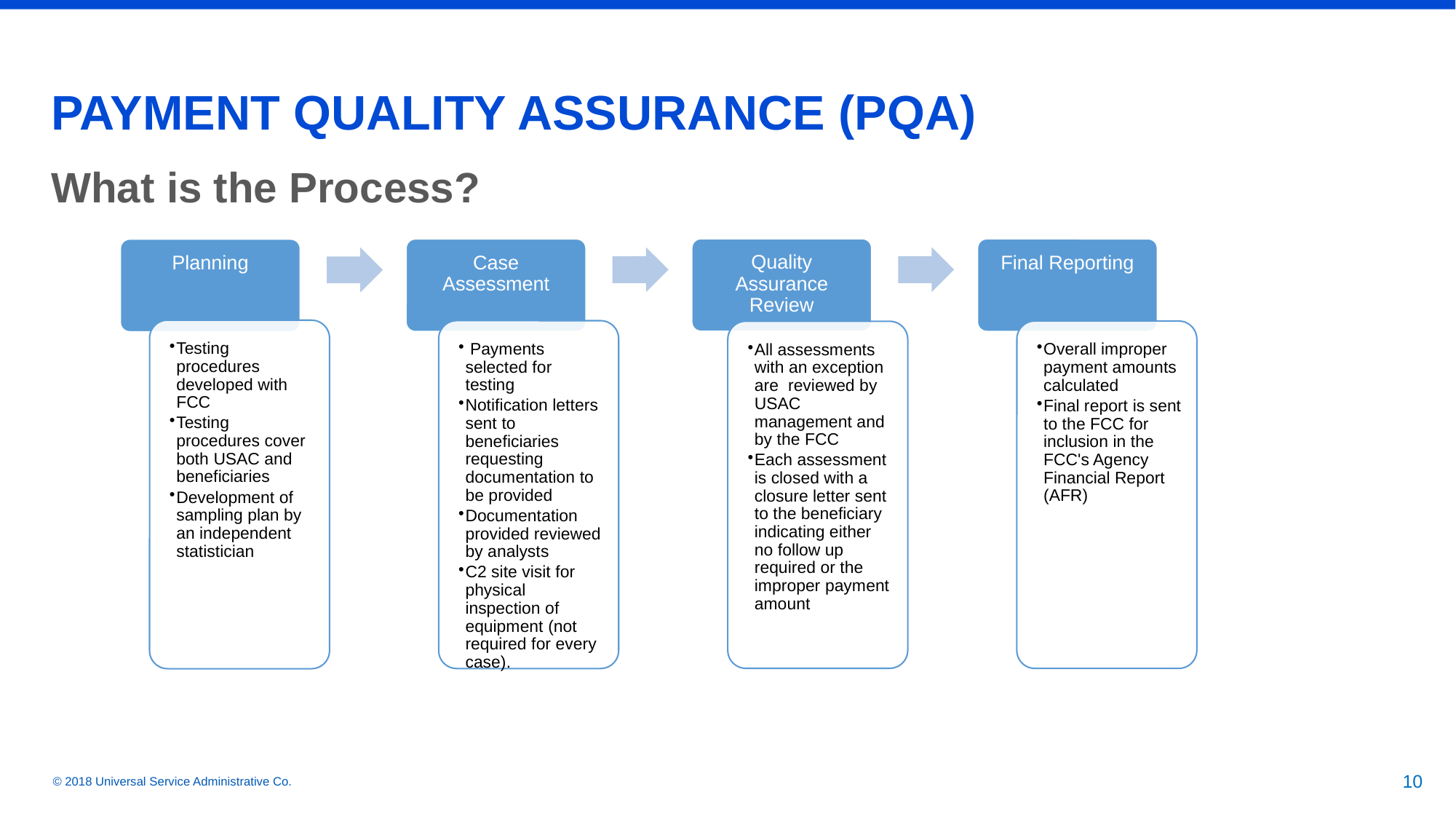

# PAYMENT QUALITY ASSURANCE (PQA)
What is the Process?

Planning
Testing procedures developed with FCC
Testing procedures cover both USAC and beneficiaries
Development of sampling plan by an independent statistician

Case Assessment
 Payments selected for testing
Notification letters sent to beneficiaries requesting documentation to be provided
Documentation provided reviewed by analysts
C2 site visit for physical inspection of equipment (not required for every case).

Quality Assurance Review
All assessments with an exception are  reviewed by USAC management and by the FCC
Each assessment is closed with a closure letter sent to the beneficiary indicating either no follow up required or the improper payment amount

Final Reporting
Overall improper payment amounts calculated
Final report is sent to the FCC for inclusion in the FCC's Agency Financial Report (AFR)
© 2018 Universal Service Administrative Co.
10